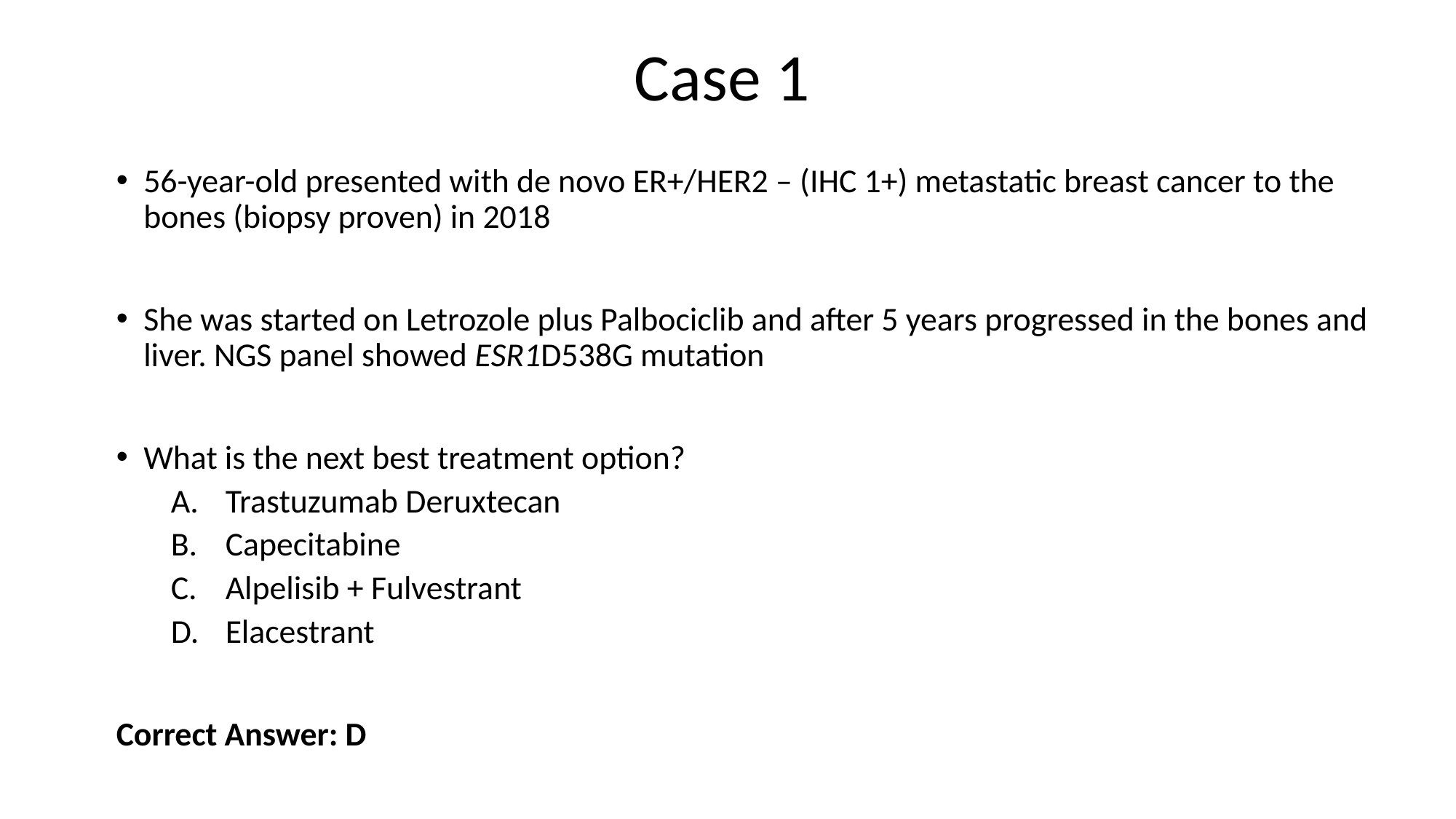

# Case 1
56-year-old presented with de novo ER+/HER2 – (IHC 1+) metastatic breast cancer to the bones (biopsy proven) in 2018

She was started on Letrozole plus Palbociclib and after 5 years progressed in the bones and liver. NGS panel showed ESR1D538G mutation

What is the next best treatment option?
Trastuzumab Deruxtecan
Capecitabine
Alpelisib + Fulvestrant
Elacestrant

Correct Answer: D